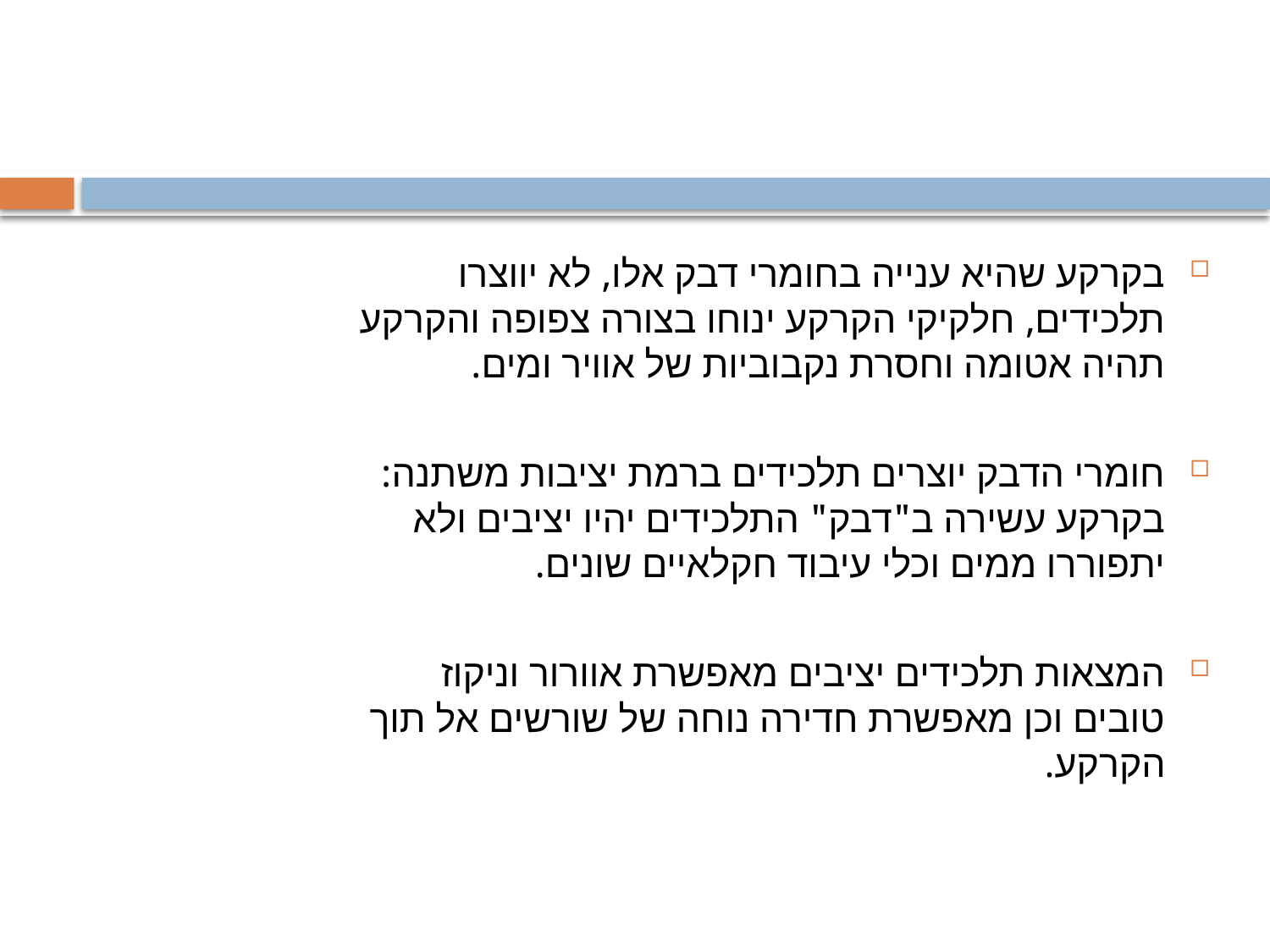

#

בקרקע שהיא ענייה בחומרי דבק אלו, לא יווצרו תלכידים, חלקיקי הקרקע ינוחו בצורה צפופה והקרקע תהיה אטומה וחסרת נקבוביות של אוויר ומים.

חומרי הדבק יוצרים תלכידים ברמת יציבות משתנה: בקרקע עשירה ב"דבק" התלכידים יהיו יציבים ולא יתפוררו ממים וכלי עיבוד חקלאיים שונים.

המצאות תלכידים יציבים מאפשרת אוורור וניקוז טובים וכן מאפשרת חדירה נוחה של שורשים אל תוך הקרקע.